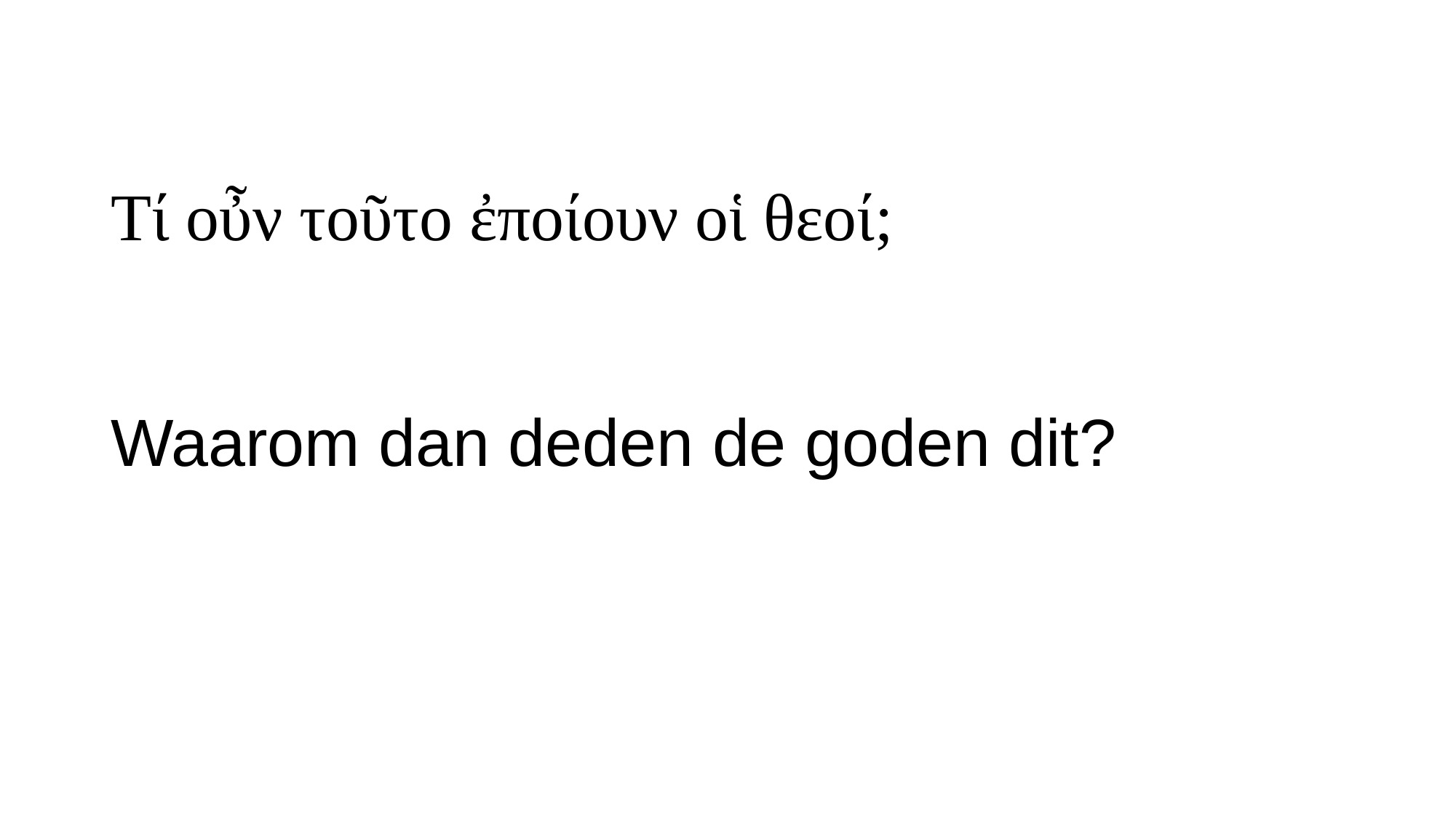

# Τί οὖν τοῦτο ἐποίουν οἱ θεοί;
Waarom dan deden de goden dit?